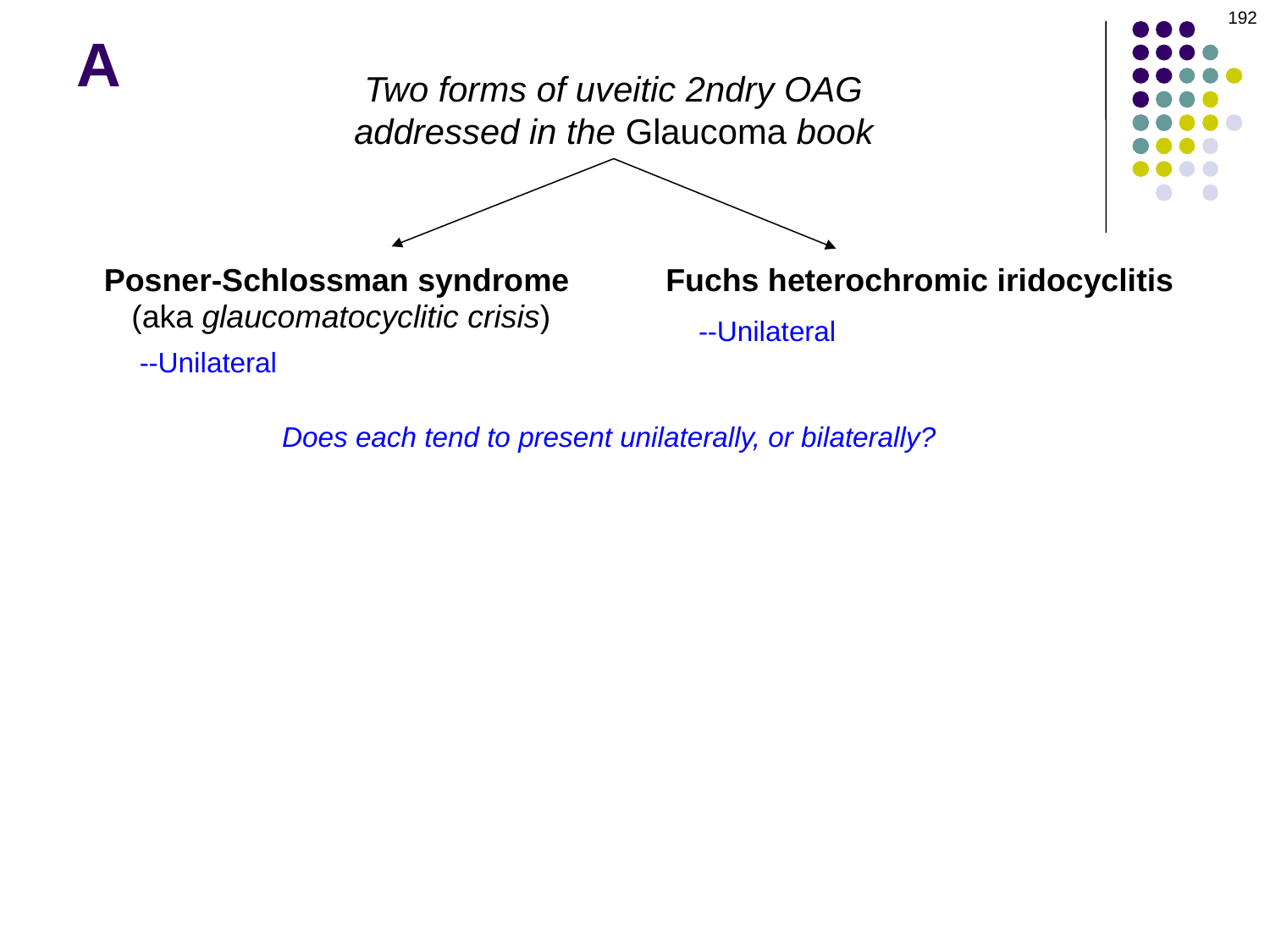

192
# A
Two forms of uveitic 2ndry OAG addressed in the Glaucoma book
Posner-Schlossman syndrome
Fuchs heterochromic iridocyclitis
(aka glaucomatocyclitic crisis)
--Unilateral
--Unilateral
Does each tend to present unilaterally, or bilaterally?